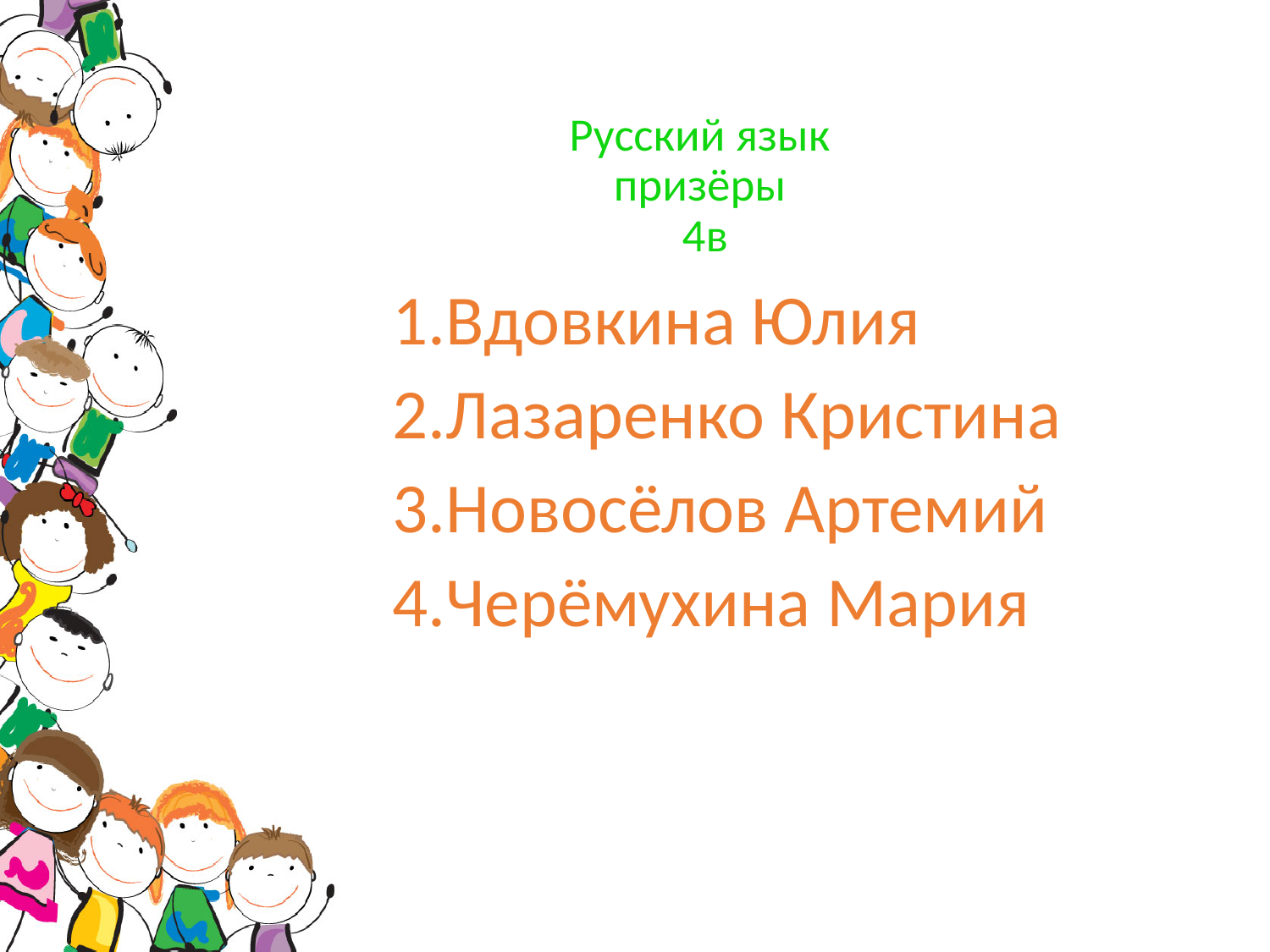

# Русский язык призёры 4в
Вдовкина Юлия
Лазаренко Кристина
Новосёлов Артемий
Черёмухина Мария